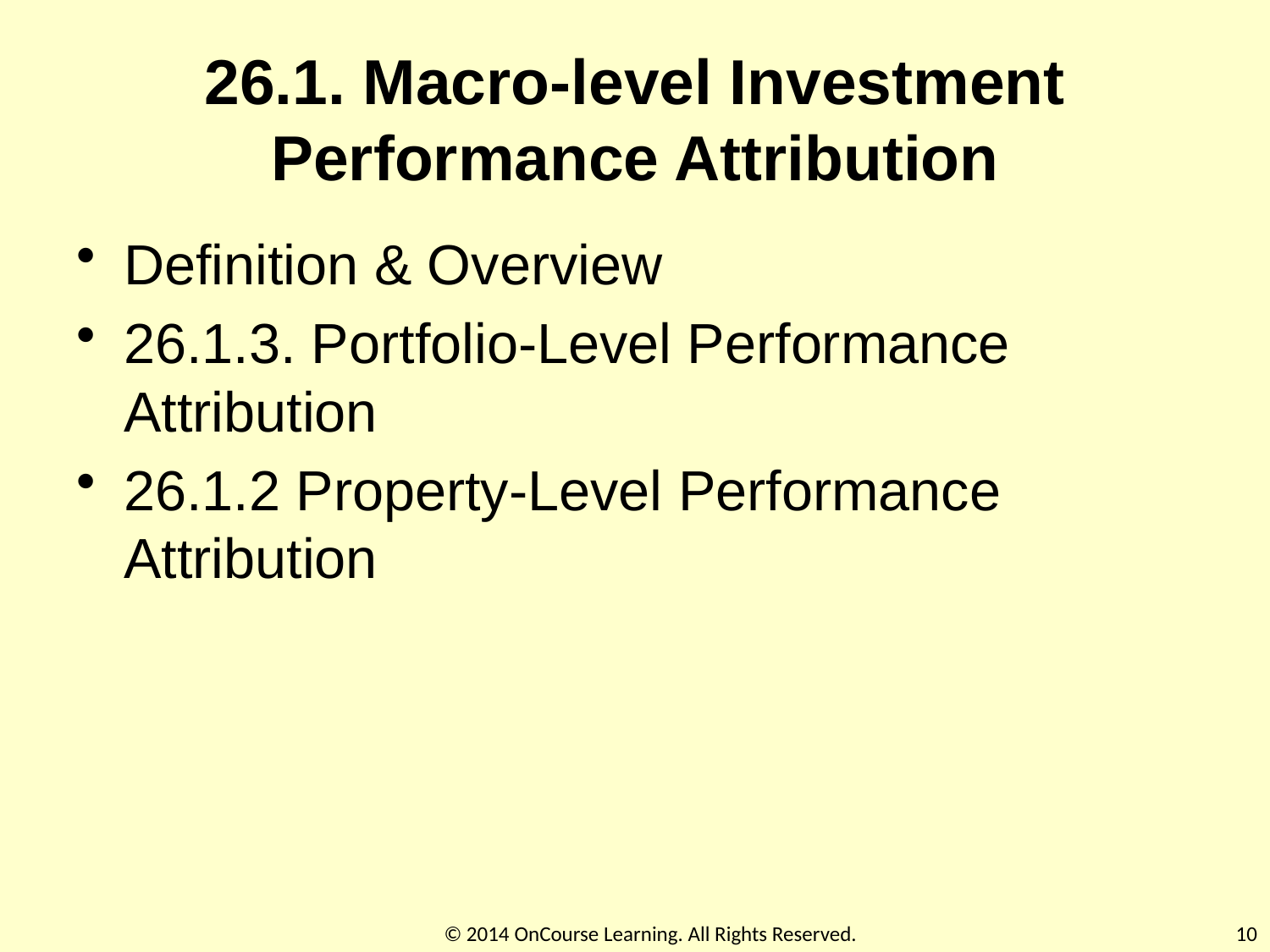

# 26.1. Macro-level Investment Performance Attribution
Definition & Overview
26.1.3. Portfolio-Level Performance Attribution
26.1.2 Property-Level Performance Attribution

© 2014 OnCourse Learning. All Rights Reserved.
10